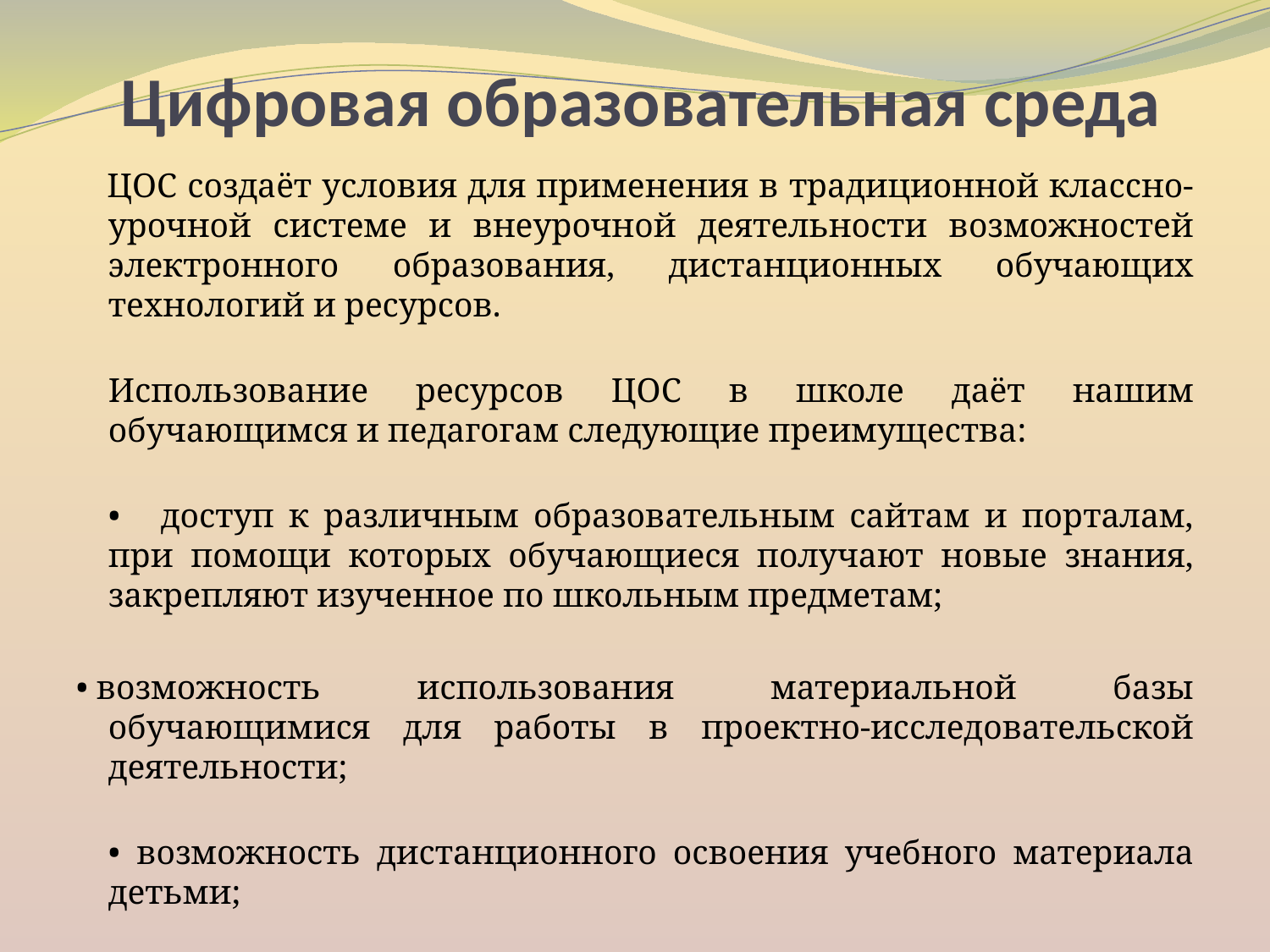

# Цифровая образовательная среда
   ЦОС создаёт условия для применения в традиционной классно-урочной системе и внеурочной деятельности возможностей электронного образования, дистанционных обучающих технологий и ресурсов.
Использование ресурсов ЦОС в школе даёт нашим обучающимся и педагогам следующие преимущества:
•    доступ к различным образовательным сайтам и порталам, при помощи которых обучающиеся получают новые знания, закрепляют изученное по школьным предметам;

• возможность использования материальной базы обучающимися для работы в проектно-исследовательской деятельности;
• возможность дистанционного освоения учебного материала детьми;